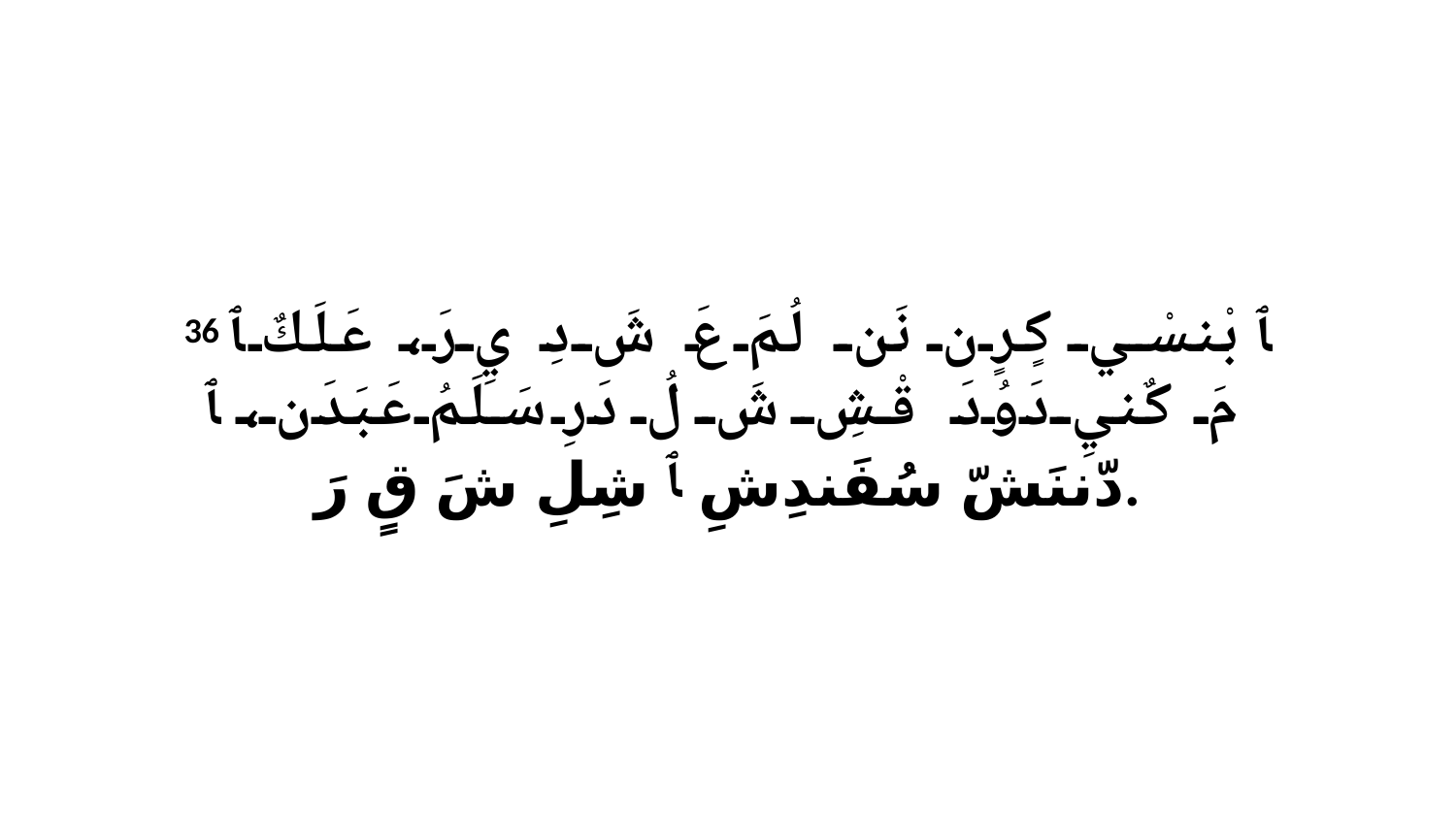

36 ﭑ بْنسْي كٍرٍن نَن لُمَ عَ شَ دِ يِ رَ، عَلَكٌ ﭑ مَ كٌنيِ دَوُدَ قْشِ شَ لُ دَرِ سَلَمُ عَبَدَن، ﭑ دّننَشّ سُفَندِشِ ﭑ شِلِ شَ قٍ رَ.